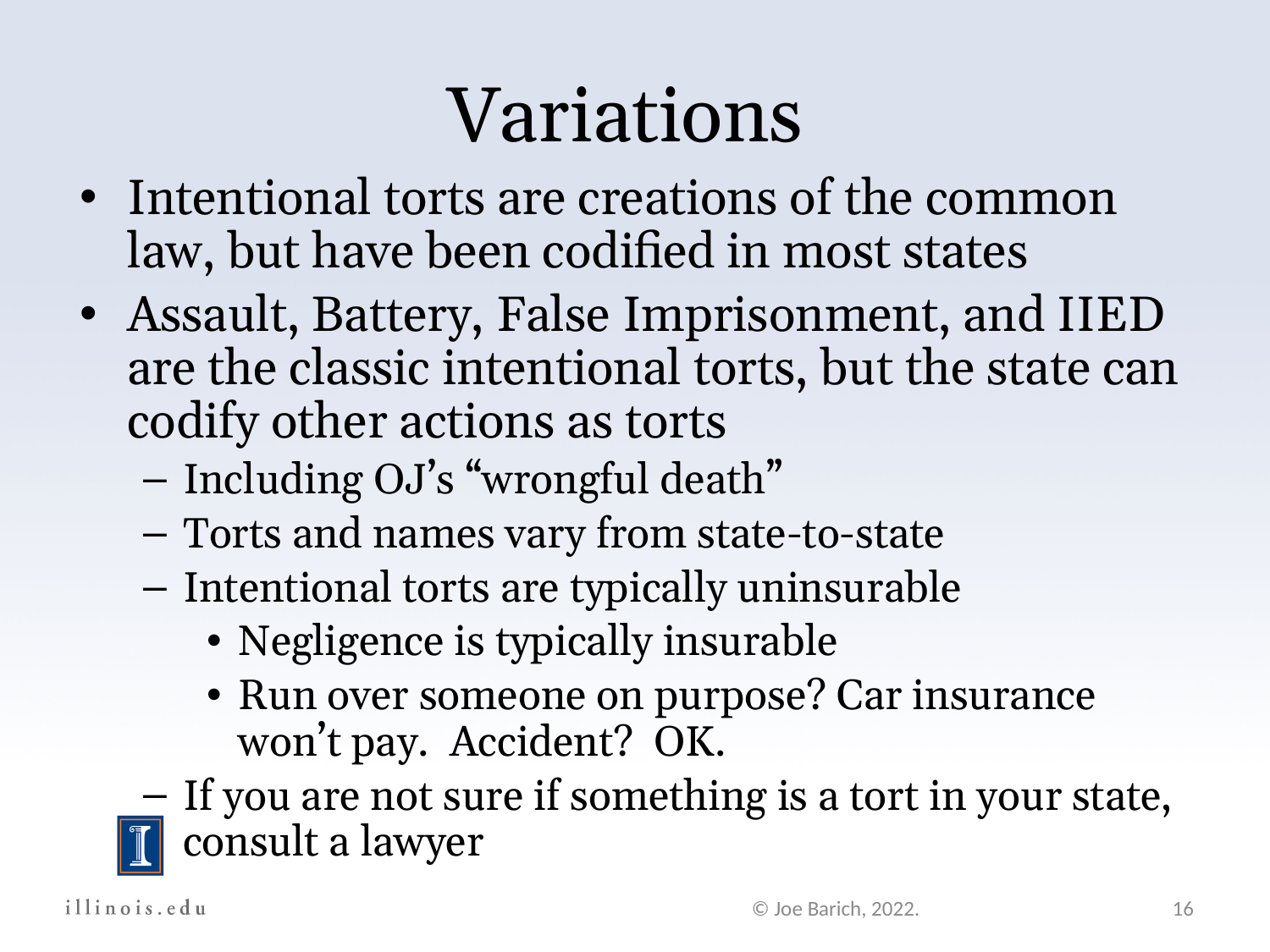

Variations
Intentional torts are creations of the common law, but have been codified in most states
Assault, Battery, False Imprisonment, and IIED are the classic intentional torts, but the state can codify other actions as torts
Including OJ’s “wrongful death”
Torts and names vary from state-to-state
Intentional torts are typically uninsurable
Negligence is typically insurable
Run over someone on purpose? Car insurance won’t pay.  Accident?  OK.
If you are not sure if something is a tort in your state, consult a lawyer

© Joe Barich, 2022.
16